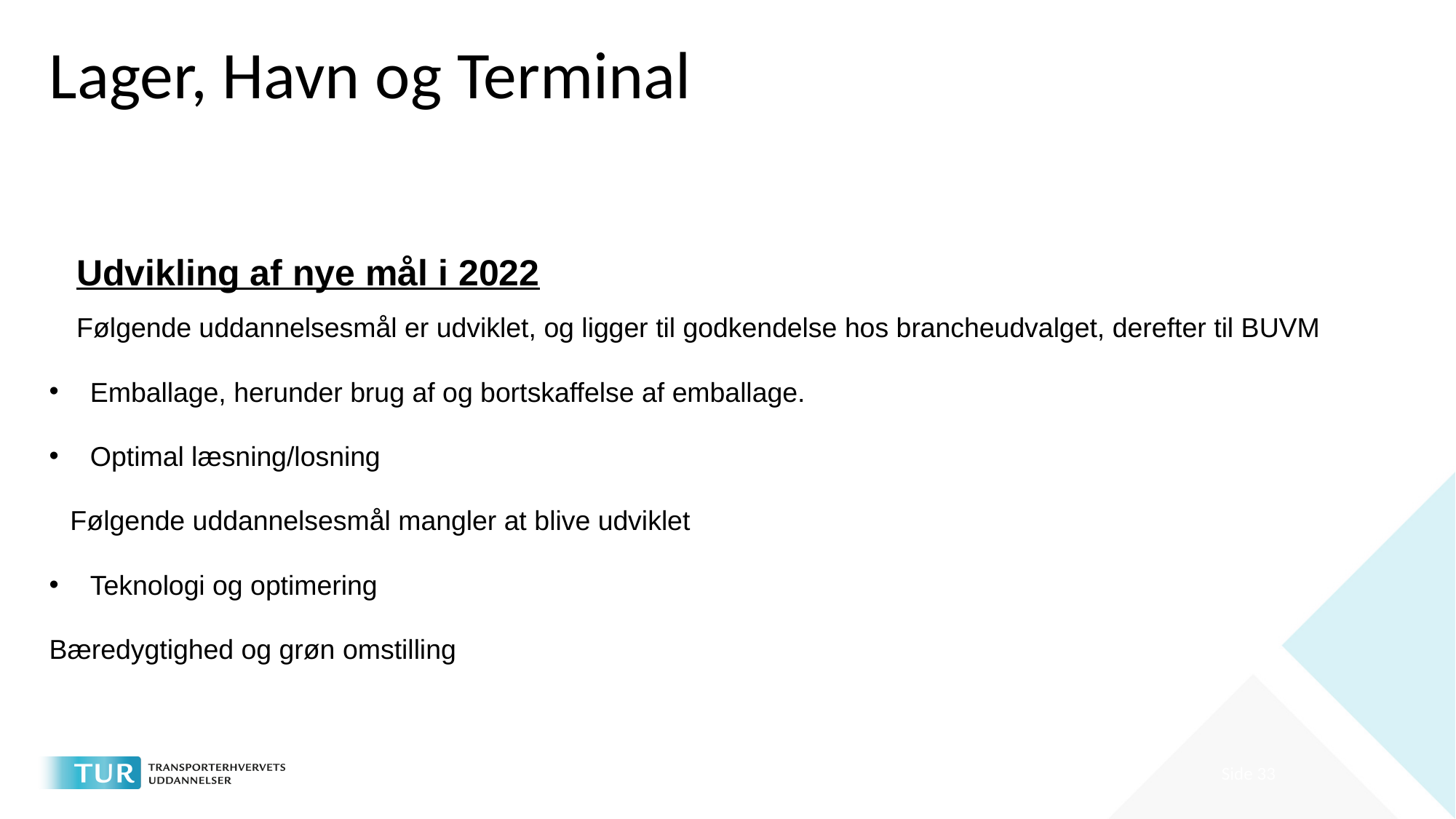

# Lager, Havn og Terminal

Udvikling af nye mål i 2022
Følgende uddannelsesmål er udviklet, og ligger til godkendelse hos brancheudvalget, derefter til BUVM
Emballage, herunder brug af og bortskaffelse af emballage.
Optimal læsning/losning
Følgende uddannelsesmål mangler at blive udviklet
Teknologi og optimering
Bæredygtighed og grøn omstilling